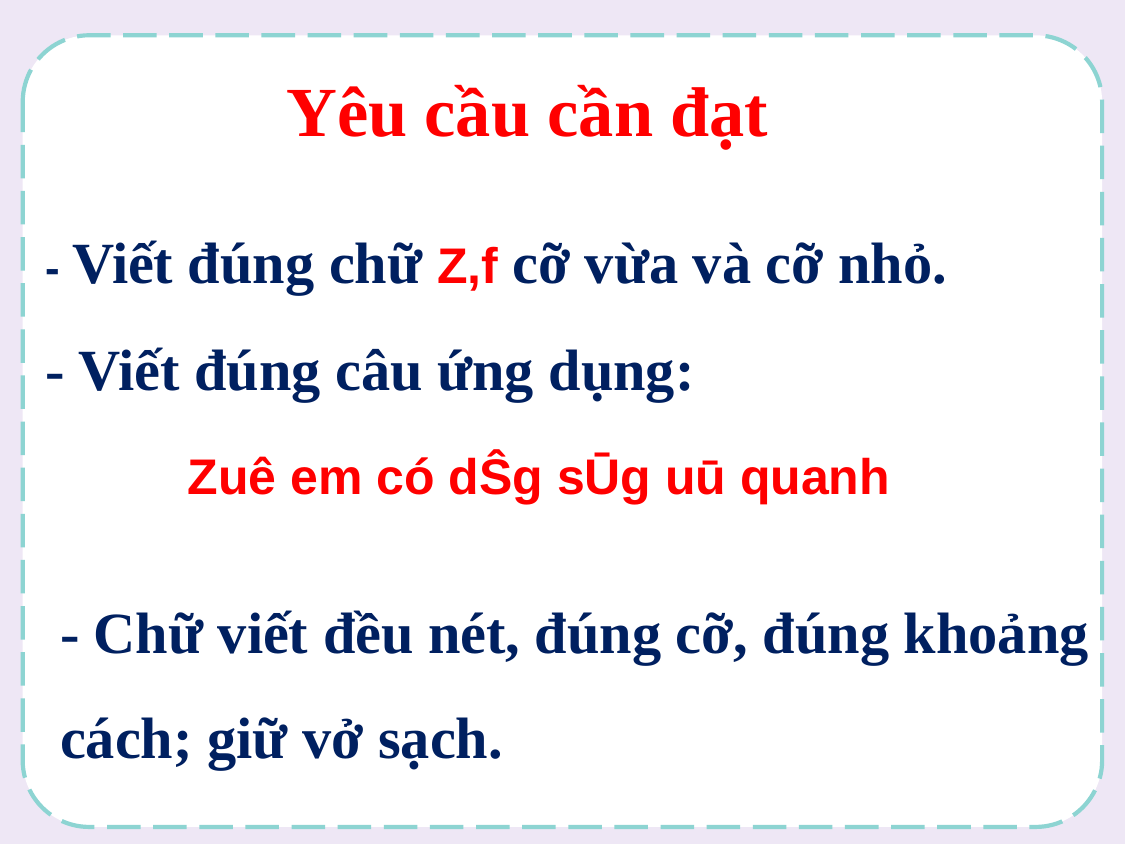

Yêu cầu cần đạt
- Viết đúng chữ Z,f cỡ vừa và cỡ nhỏ.
- Viết đúng câu ứng dụng:
Zuê em có dŜg sŪg uū quanh
- Chữ viết đều nét, đúng cỡ, đúng khoảng cách; giữ vở sạch.